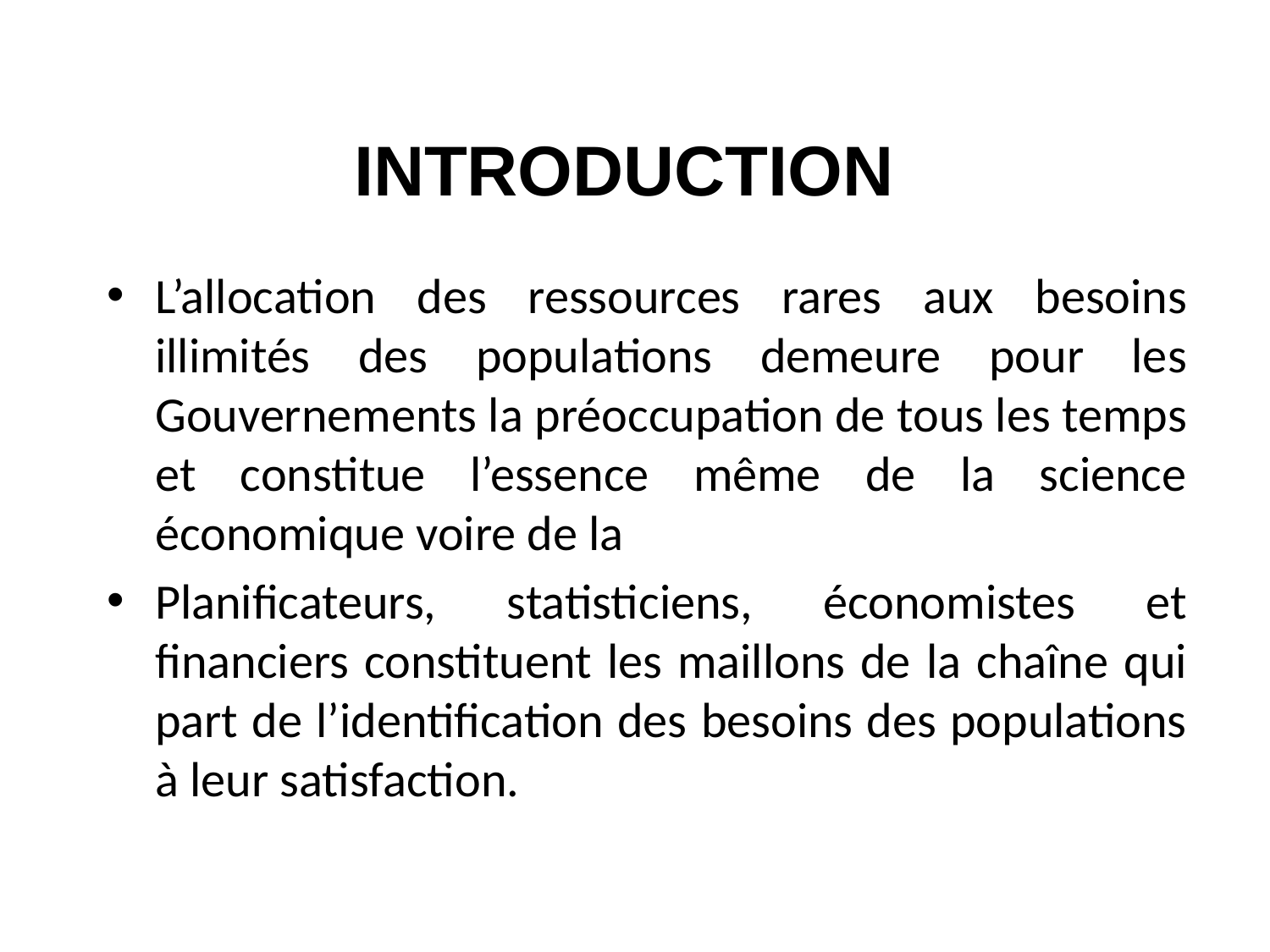

# INTRODUCTION
L’allocation des ressources rares aux besoins illimités des populations demeure pour les Gouvernements la préoccupation de tous les temps et constitue l’essence même de la science économique voire de la
Planificateurs, statisticiens, économistes et financiers constituent les maillons de la chaîne qui part de l’identification des besoins des populations à leur satisfaction.